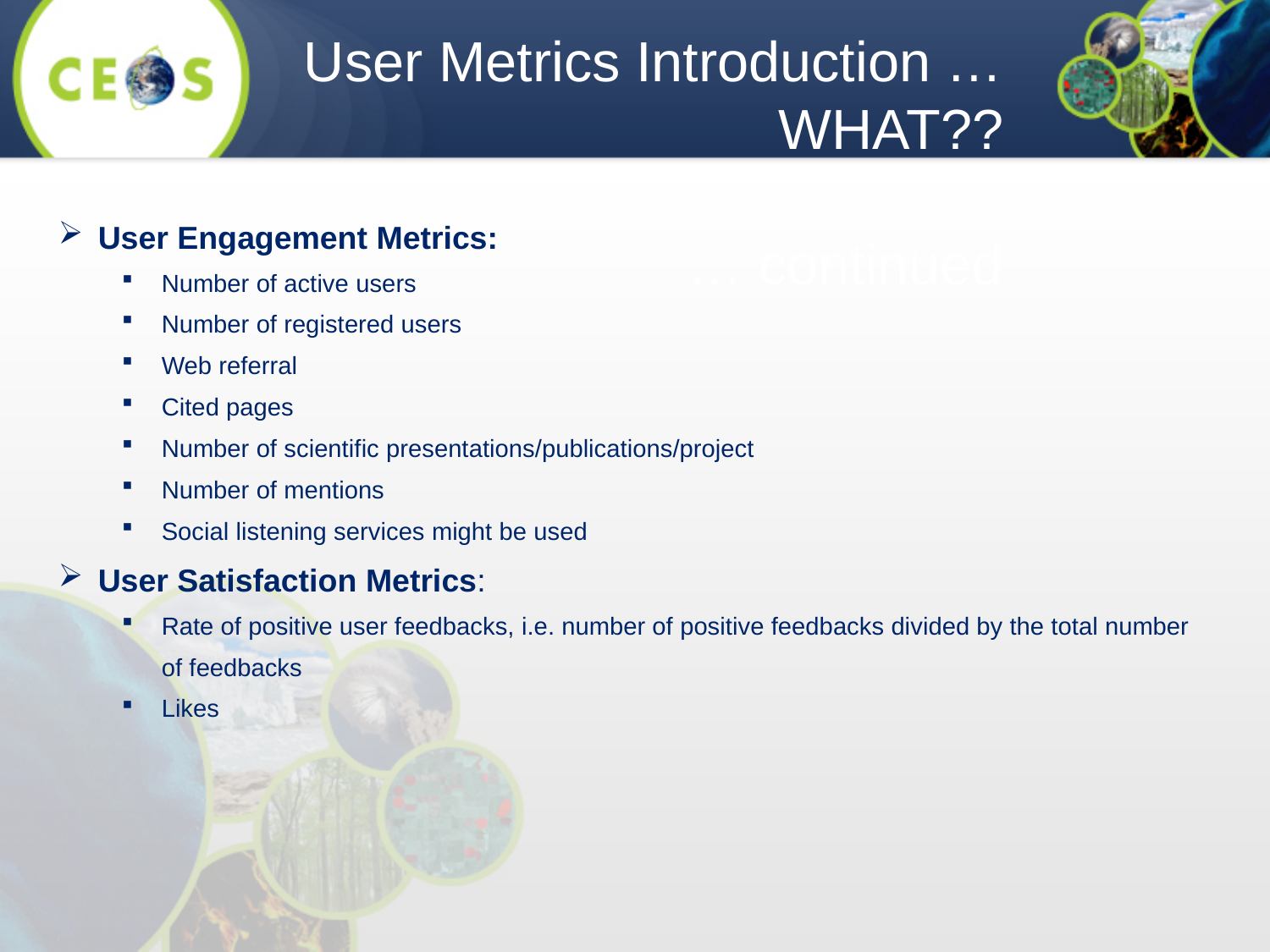

# User Metrics Introduction … WHAT?? … continued
User Engagement Metrics:
Number of active users
Number of registered users
Web referral
Cited pages
Number of scientific presentations/publications/project
Number of mentions
Social listening services might be used
User Satisfaction Metrics:
Rate of positive user feedbacks, i.e. number of positive feedbacks divided by the total number of feedbacks
Likes